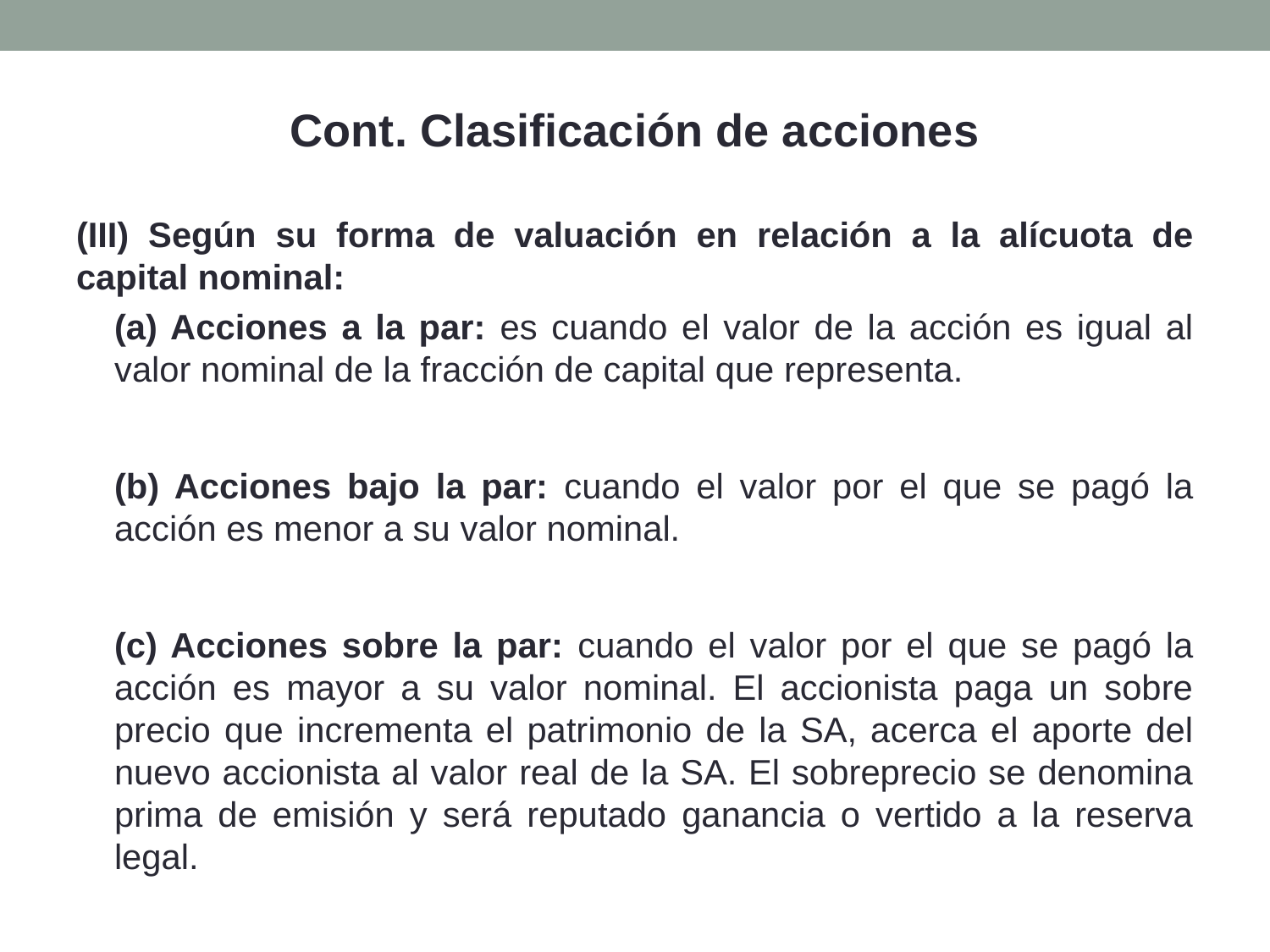

Cont. Clasificación de acciones

(III) Según su forma de valuación en relación a la alícuota de capital nominal:
(a) Acciones a la par: es cuando el valor de la acción es igual al valor nominal de la fracción de capital que representa.

(b) Acciones bajo la par: cuando el valor por el que se pagó la acción es menor a su valor nominal.

(c) Acciones sobre la par: cuando el valor por el que se pagó la acción es mayor a su valor nominal. El accionista paga un sobre precio que incrementa el patrimonio de la SA, acerca el aporte del nuevo accionista al valor real de la SA. El sobreprecio se denomina prima de emisión y será reputado ganancia o vertido a la reserva legal.